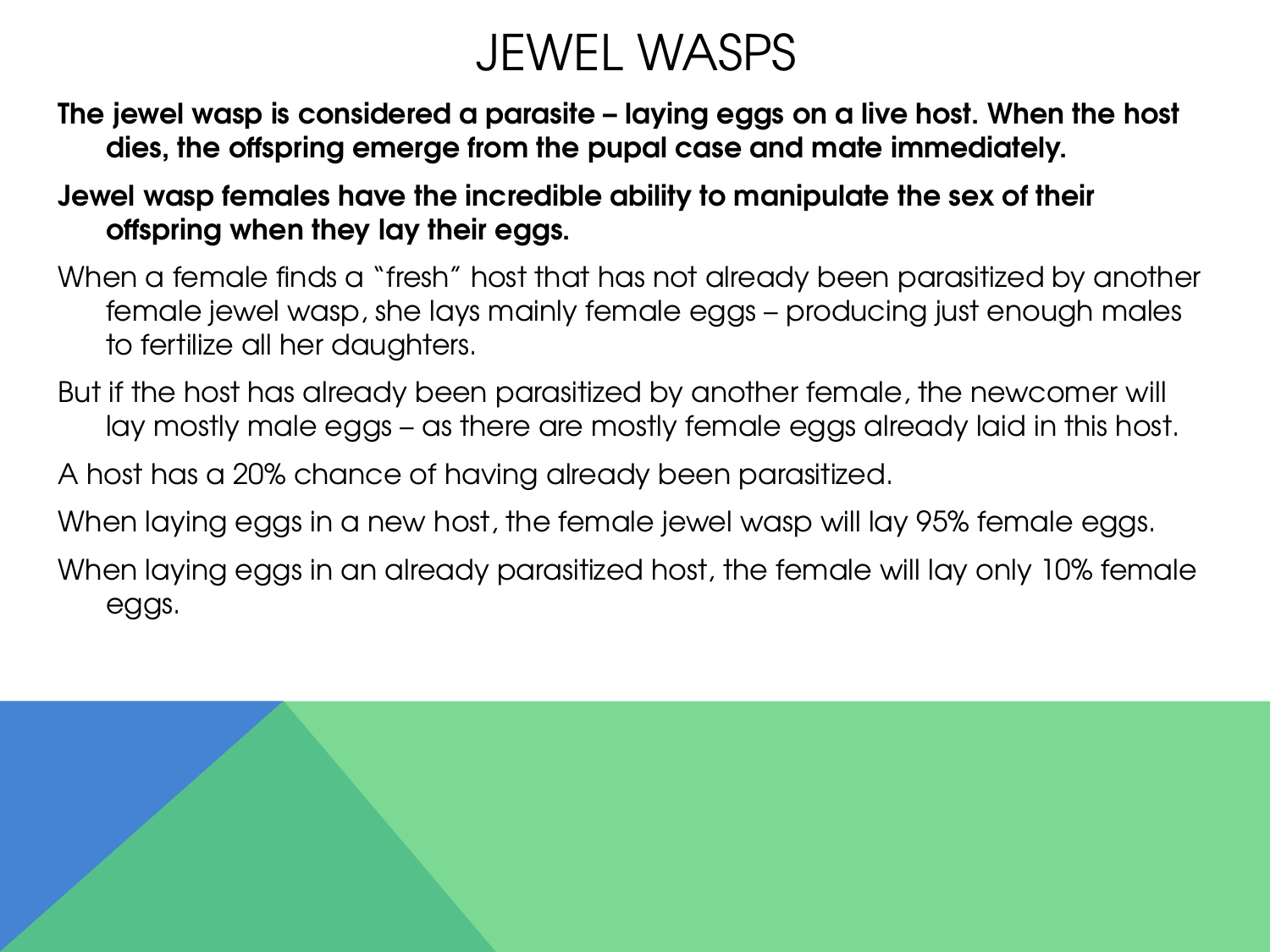

# Jewel Wasps
The jewel wasp is considered a parasite – laying eggs on a live host. When the host dies, the offspring emerge from the pupal case and mate immediately.
Jewel wasp females have the incredible ability to manipulate the sex of their offspring when they lay their eggs.
When a female finds a “fresh” host that has not already been parasitized by another female jewel wasp, she lays mainly female eggs – producing just enough males to fertilize all her daughters.
But if the host has already been parasitized by another female, the newcomer will lay mostly male eggs – as there are mostly female eggs already laid in this host.
A host has a 20% chance of having already been parasitized.
When laying eggs in a new host, the female jewel wasp will lay 95% female eggs.
When laying eggs in an already parasitized host, the female will lay only 10% female eggs.